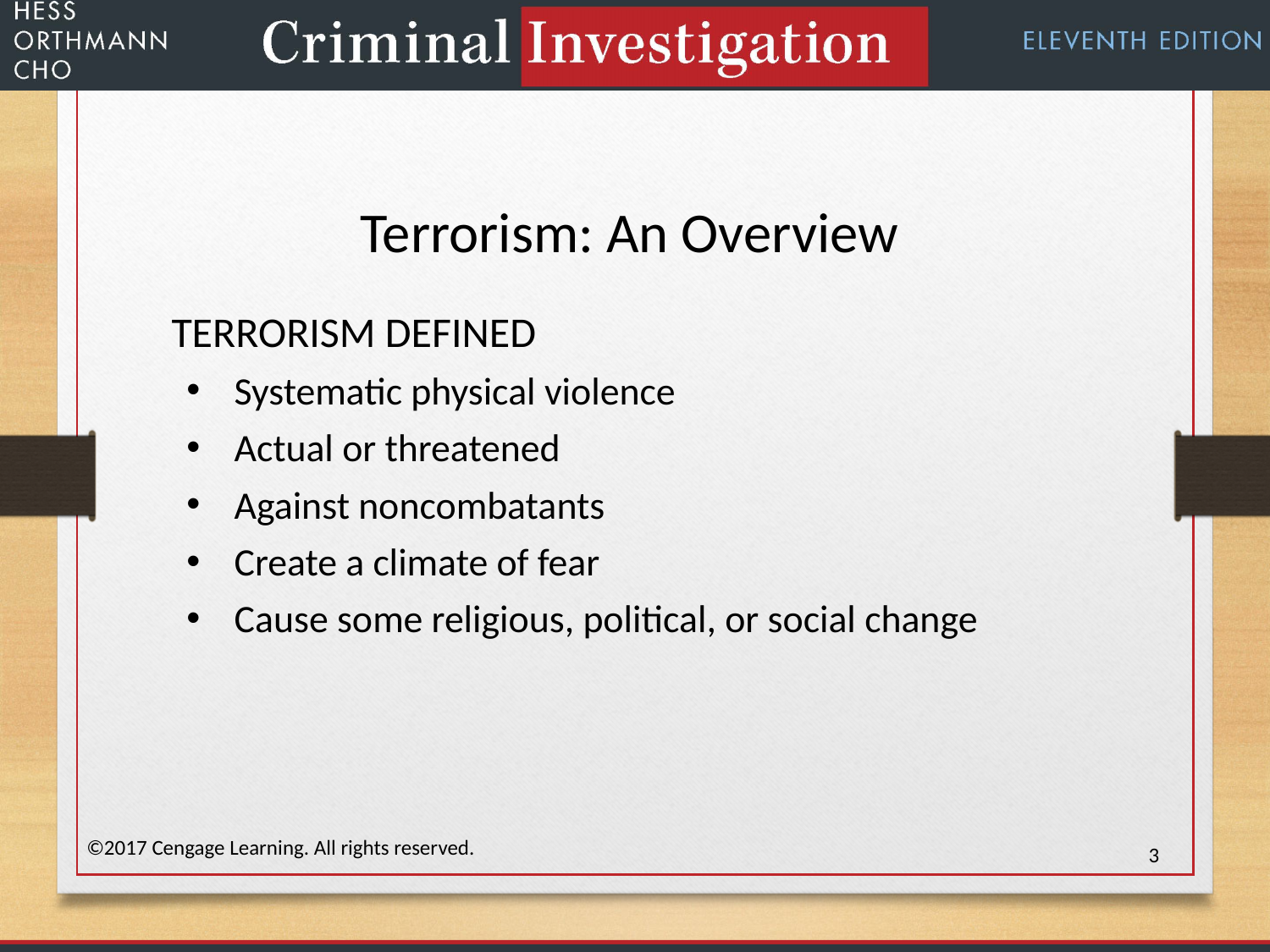

Terrorism: An Overview

TERRORISM DEFINED
Systematic physical violence
Actual or threatened
Against noncombatants
Create a climate of fear
Cause some religious, political, or social change
©2017 Cengage Learning. All rights reserved.
3